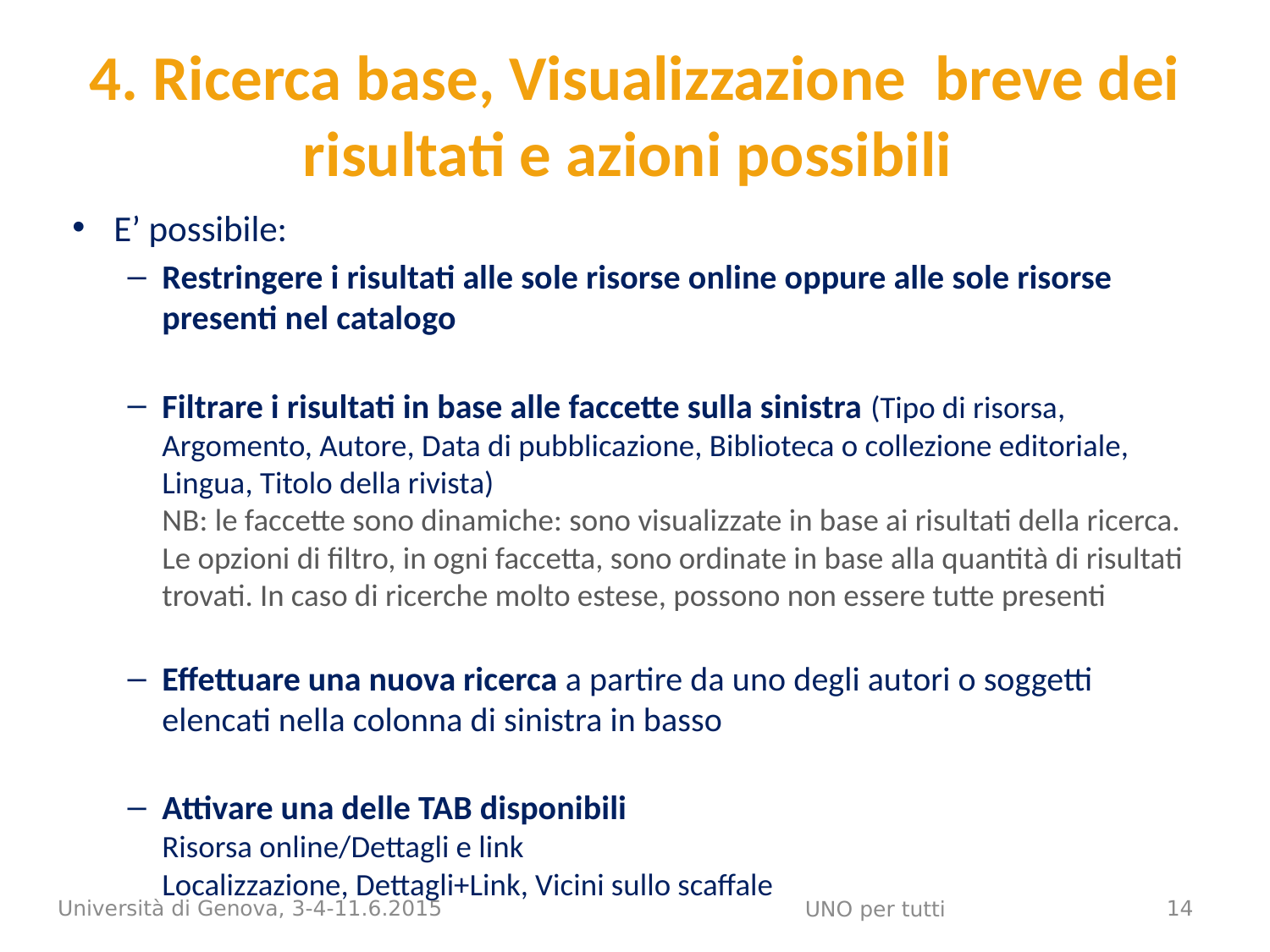

# 4. Ricerca base, Visualizzazione  breve dei risultati e azioni possibili
E’ possibile:
Restringere i risultati alle sole risorse online oppure alle sole risorse presenti nel catalogo
Filtrare i risultati in base alle faccette sulla sinistra (Tipo di risorsa, Argomento, Autore, Data di pubblicazione, Biblioteca o collezione editoriale, Lingua, Titolo della rivista)
NB: le faccette sono dinamiche: sono visualizzate in base ai risultati della ricerca. Le opzioni di filtro, in ogni faccetta, sono ordinate in base alla quantità di risultati trovati. In caso di ricerche molto estese, possono non essere tutte presenti
Effettuare una nuova ricerca a partire da uno degli autori o soggetti elencati nella colonna di sinistra in basso
Attivare una delle TAB disponibili
Risorsa online/Dettagli e link
Localizzazione, Dettagli+Link, Vicini sullo scaffale

Università di Genova, 3-4-11.6.2015
14
UNO per tutti